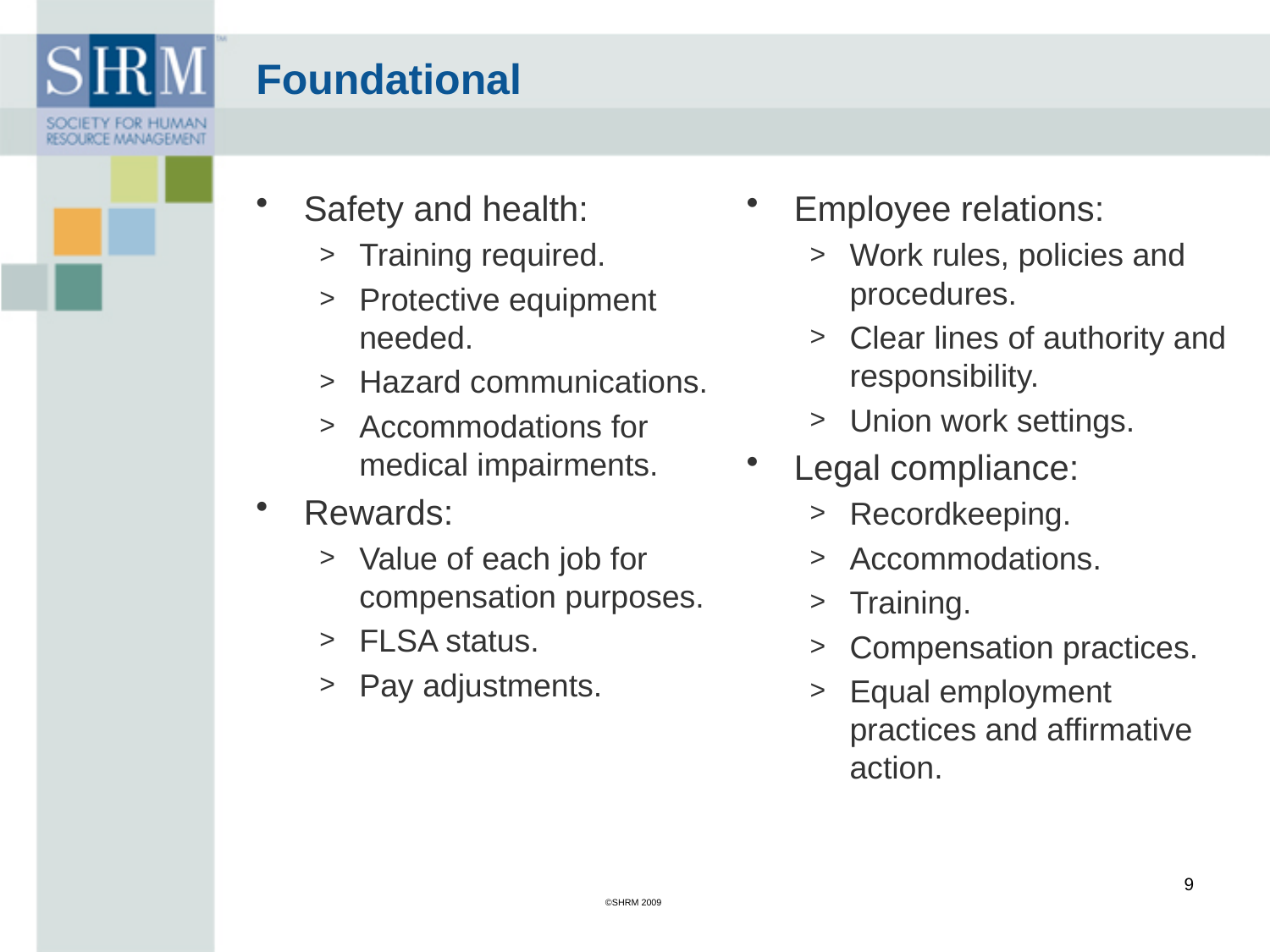

Foundational
Safety and health:
Training required.
Protective equipment needed.
Hazard communications.
Accommodations for medical impairments.
Rewards:
Value of each job for compensation purposes.
FLSA status.
Pay adjustments.

Employee relations:
Work rules, policies and procedures.
Clear lines of authority and responsibility.
Union work settings.
Legal compliance:
Recordkeeping.
Accommodations.
Training.
Compensation practices.
Equal employment practices and affirmative action.
9
©SHRM 2009